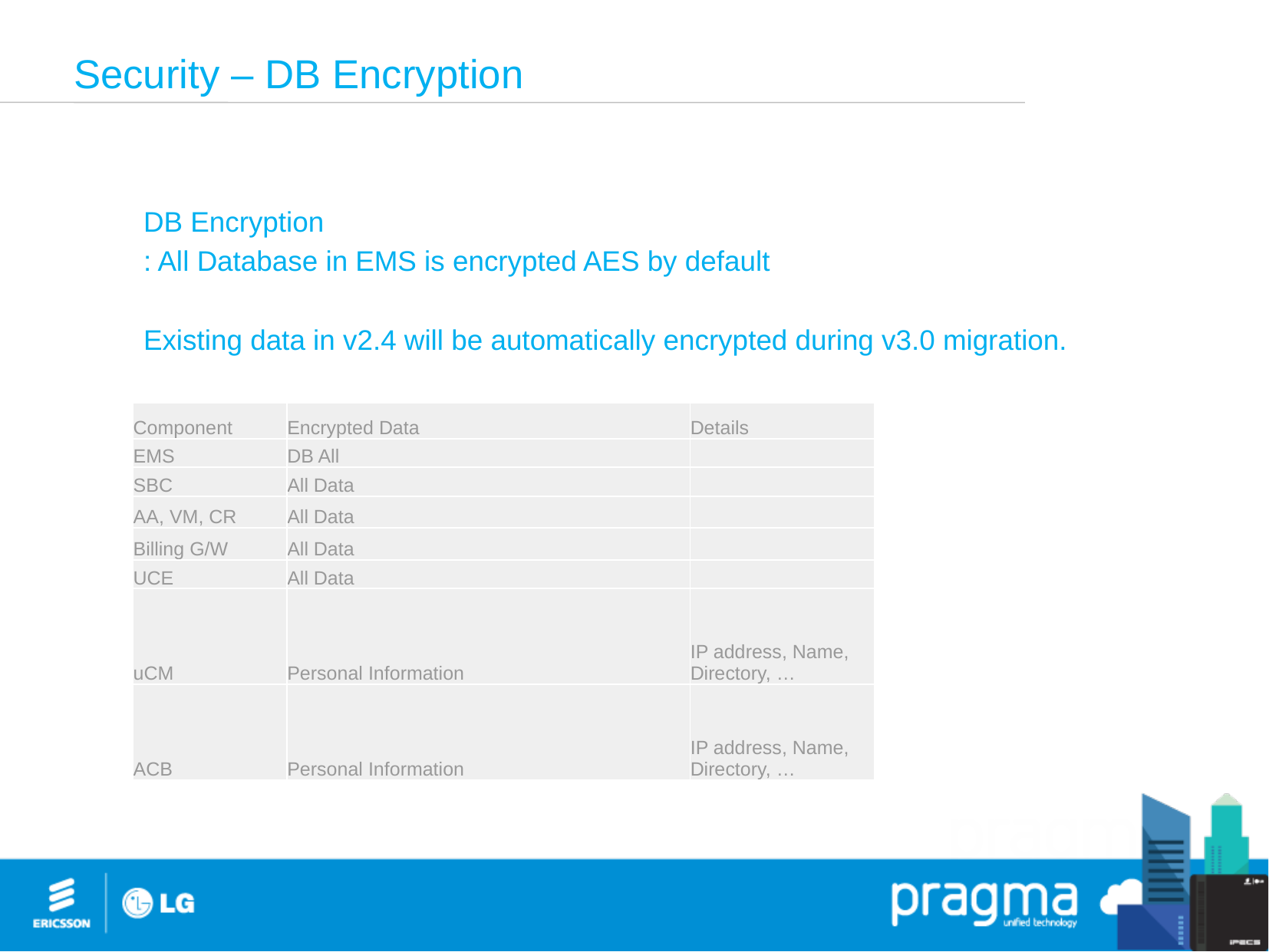

# Security – DB Encryption
DB Encryption
: All Database in EMS is encrypted AES by default

Existing data in v2.4 will be automatically encrypted during v3.0 migration.

| Component | Encrypted Data | Details |
| --- | --- | --- |
| EMS | DB All |  |
| SBC | All Data |  |
| AA, VM, CR | All Data |  |
| Billing G/W | All Data |  |
| UCE | All Data |  |
| uCM | Personal Information | IP address, Name, Directory, … |
| ACB | Personal Information | IP address, Name, Directory, … |